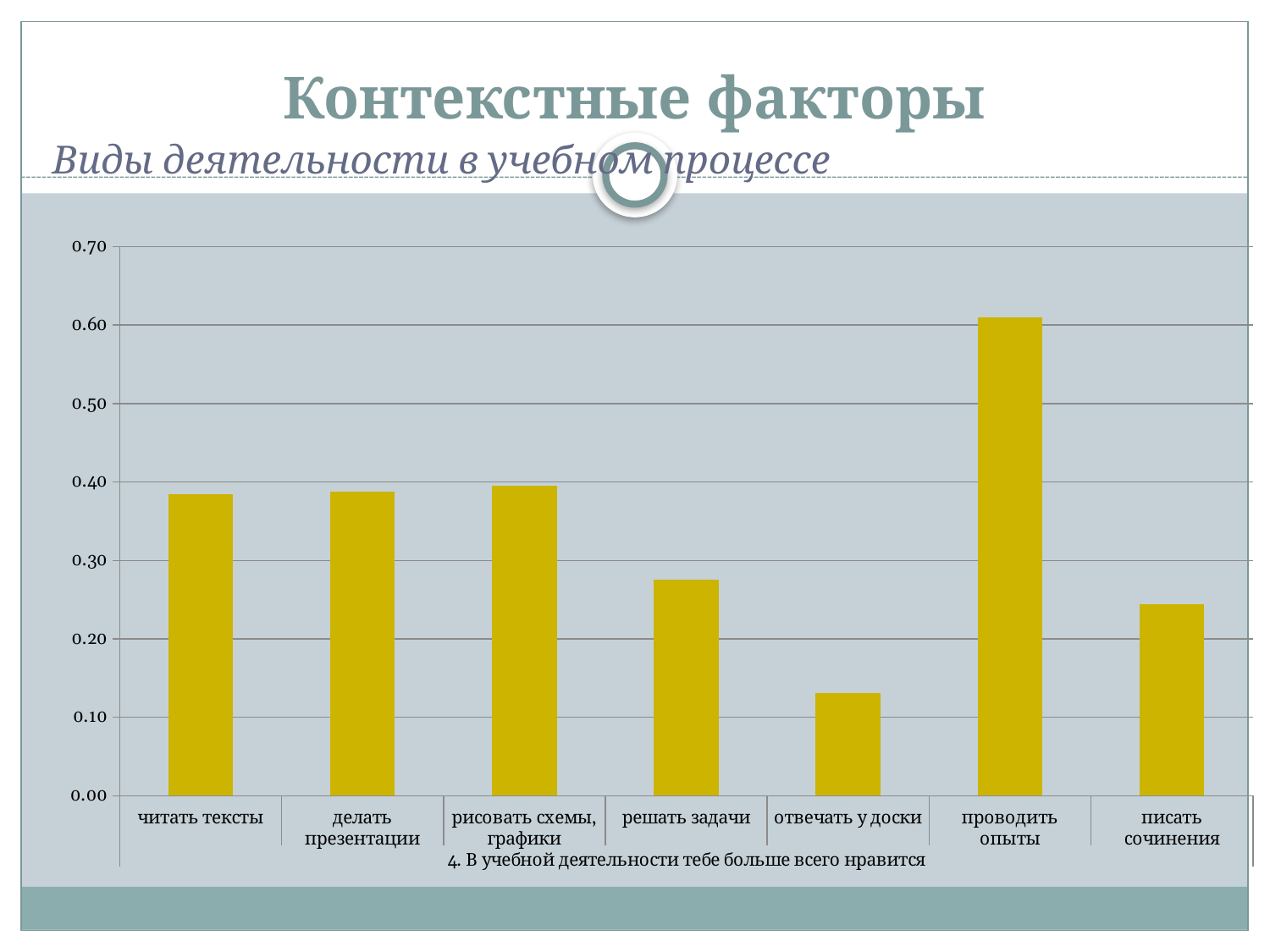

# Контекстные факторы
Виды деятельности в учебном процессе

### Chart

| Category | ЯО |
|---|---|
| читать тексты | 0.3844731977818874 |
| делать презентации | 0.3881700554528669 |
| рисовать схемы, графики | 0.3955637707948269 |
| решать задачи | 0.2754158964879853 |
| отвечать у доски | 0.1312384473197782 |
| проводить опыты | 0.6099815157116445 |
| писать сочинения | 0.24399260628465805 |